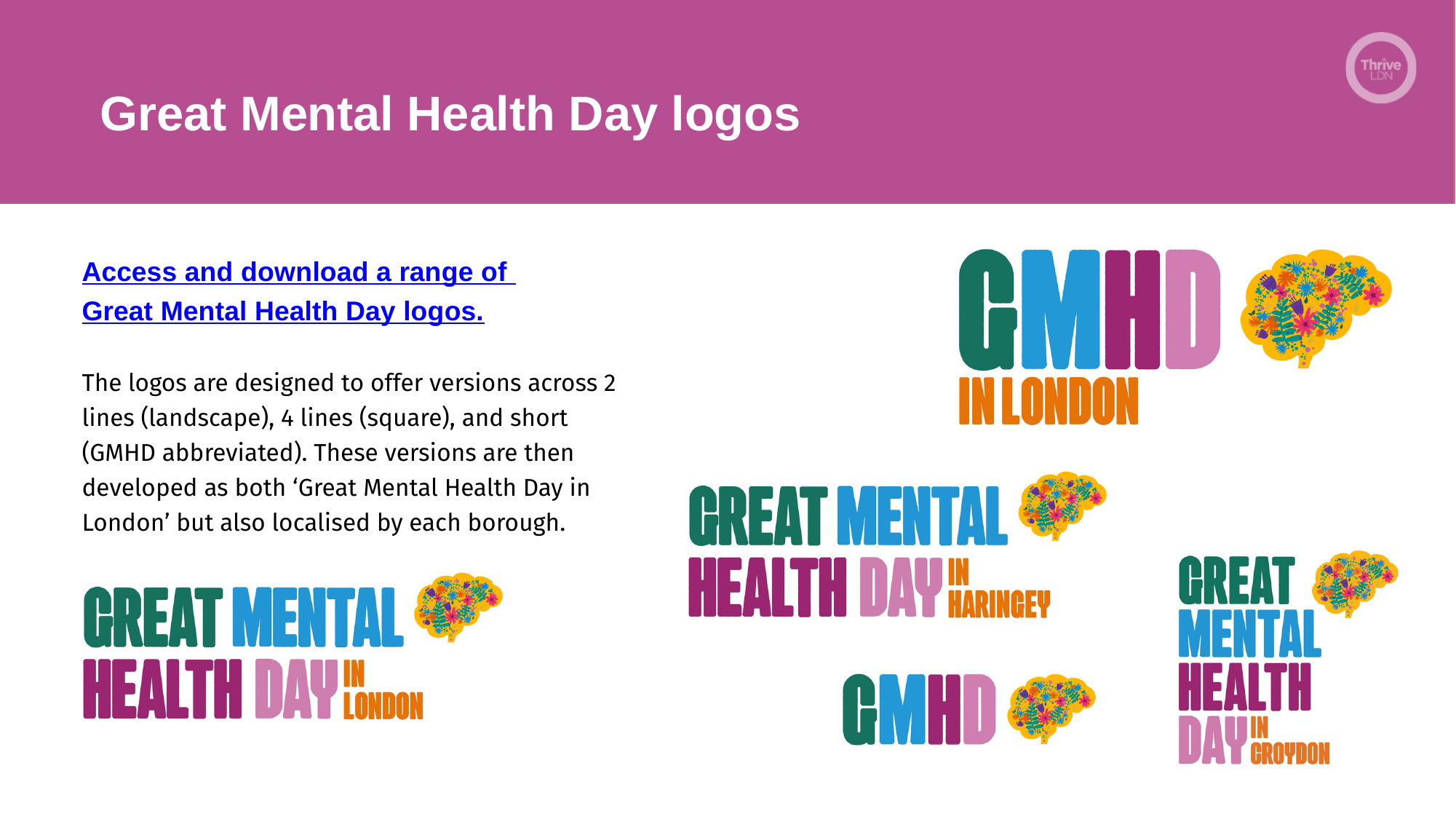

Great Mental Health Day logos

Access and download a range of
Great Mental Health Day logos.

The logos are designed to offer versions across 2 lines (landscape), 4 lines (square), and short (GMHD abbreviated). These versions are then developed as both ‘Great Mental Health Day in London’ but also localised by each borough.